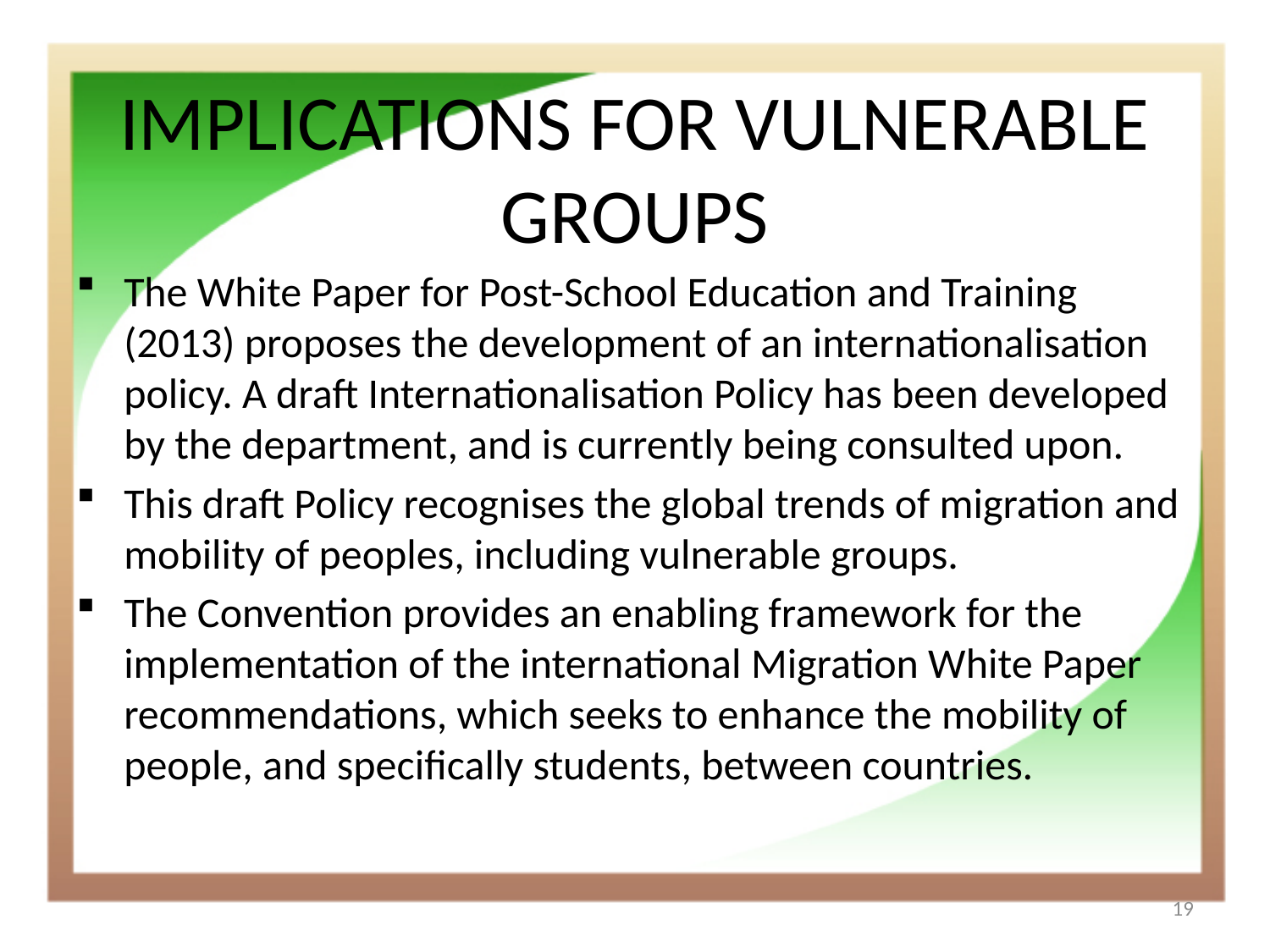

# IMPLICATIONS FOR VULNERABLE GROUPS
The White Paper for Post-School Education and Training (2013) proposes the development of an internationalisation policy. A draft Internationalisation Policy has been developed by the department, and is currently being consulted upon.
This draft Policy recognises the global trends of migration and mobility of peoples, including vulnerable groups.
The Convention provides an enabling framework for the implementation of the international Migration White Paper recommendations, which seeks to enhance the mobility of people, and specifically students, between countries.
19